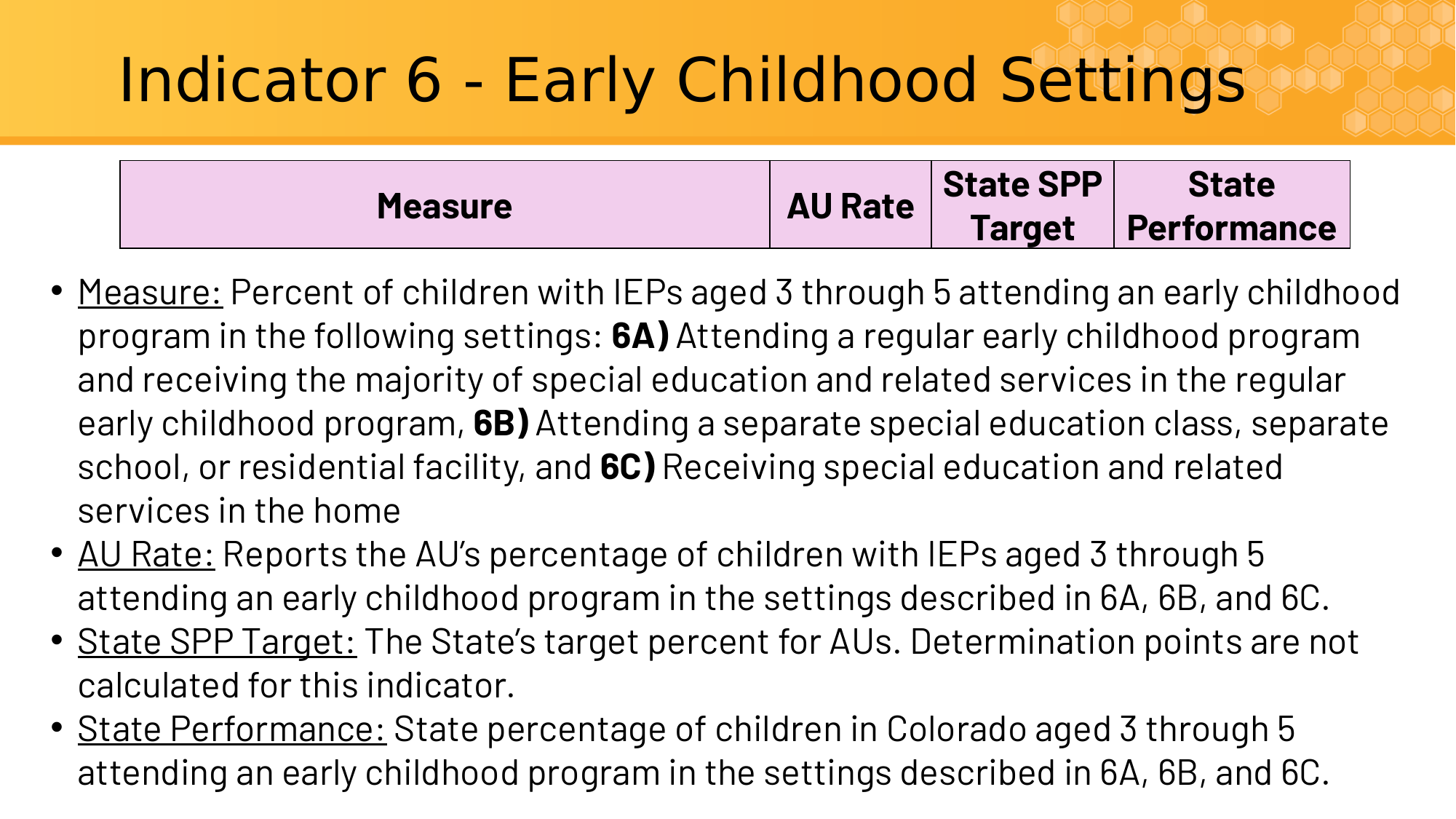

# Indicator 6 - Early Childhood Settings
| Measure | AU Rate | State SPP Target | State Performance |
| --- | --- | --- | --- |
Measure: Percent of children with IEPs aged 3 through 5 attending an early childhood program in the following settings: 6A) Attending a regular early childhood program and receiving the majority of special education and related services in the regular early childhood program, 6B) Attending a separate special education class, separate school, or residential facility, and 6C) Receiving special education and related services in the home
AU Rate: Reports the AU’s percentage of children with IEPs aged 3 through 5 attending an early childhood program in the settings described in 6A, 6B, and 6C.
State SPP Target: The State’s target percent for AUs. Determination points are not calculated for this indicator.
State Performance: State percentage of children in Colorado aged 3 through 5 attending an early childhood program in the settings described in 6A, 6B, and 6C.
51